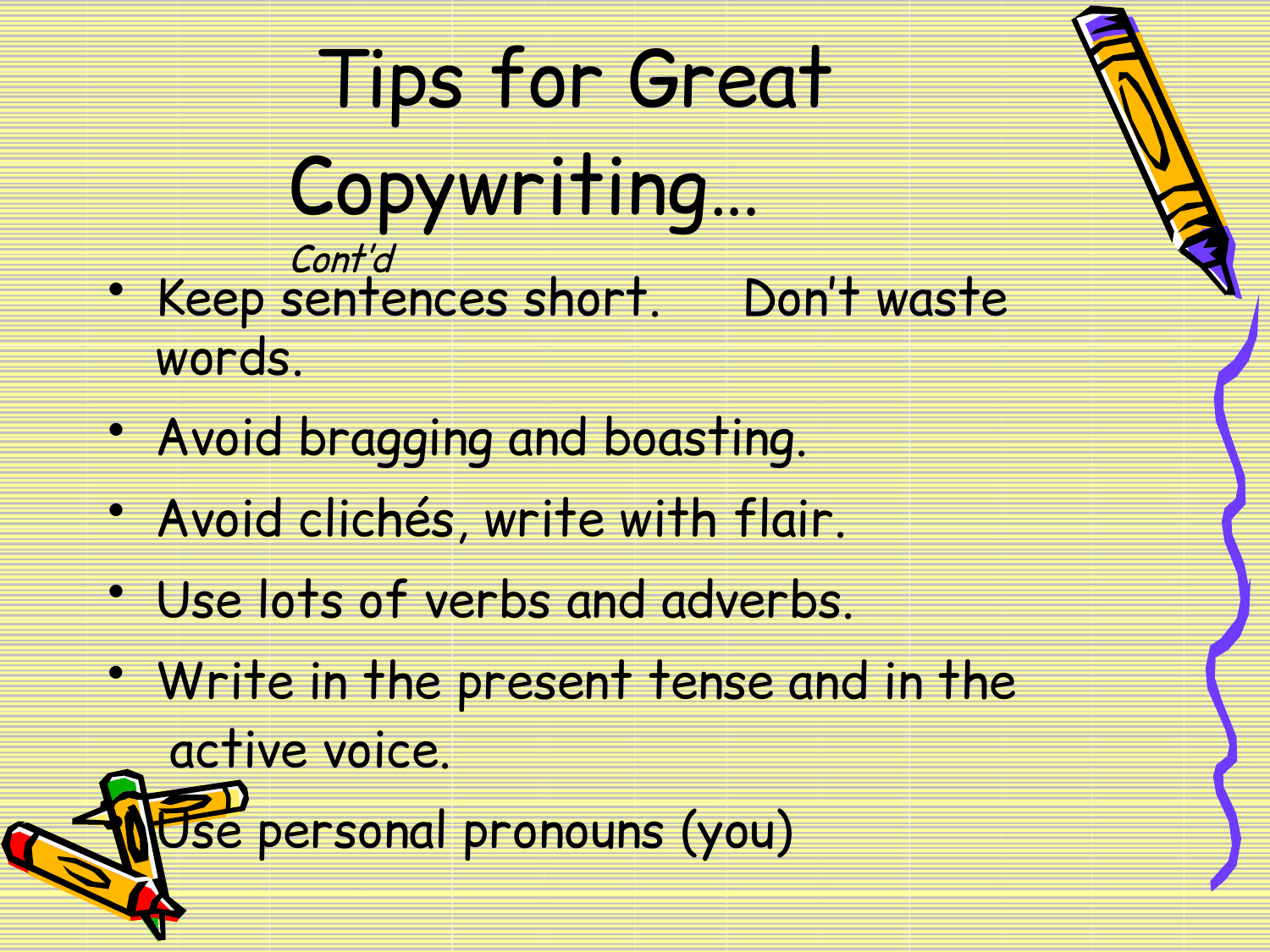

# Tips for Great  Copywriting…Cont’d

Keep sentences short.	Don’t waste words.
Avoid bragging and boasting.
Avoid clichés, write with flair.
Use lots of verbs and adverbs.
Write in the present tense and in the  active voice.
Use personal pronouns (you)